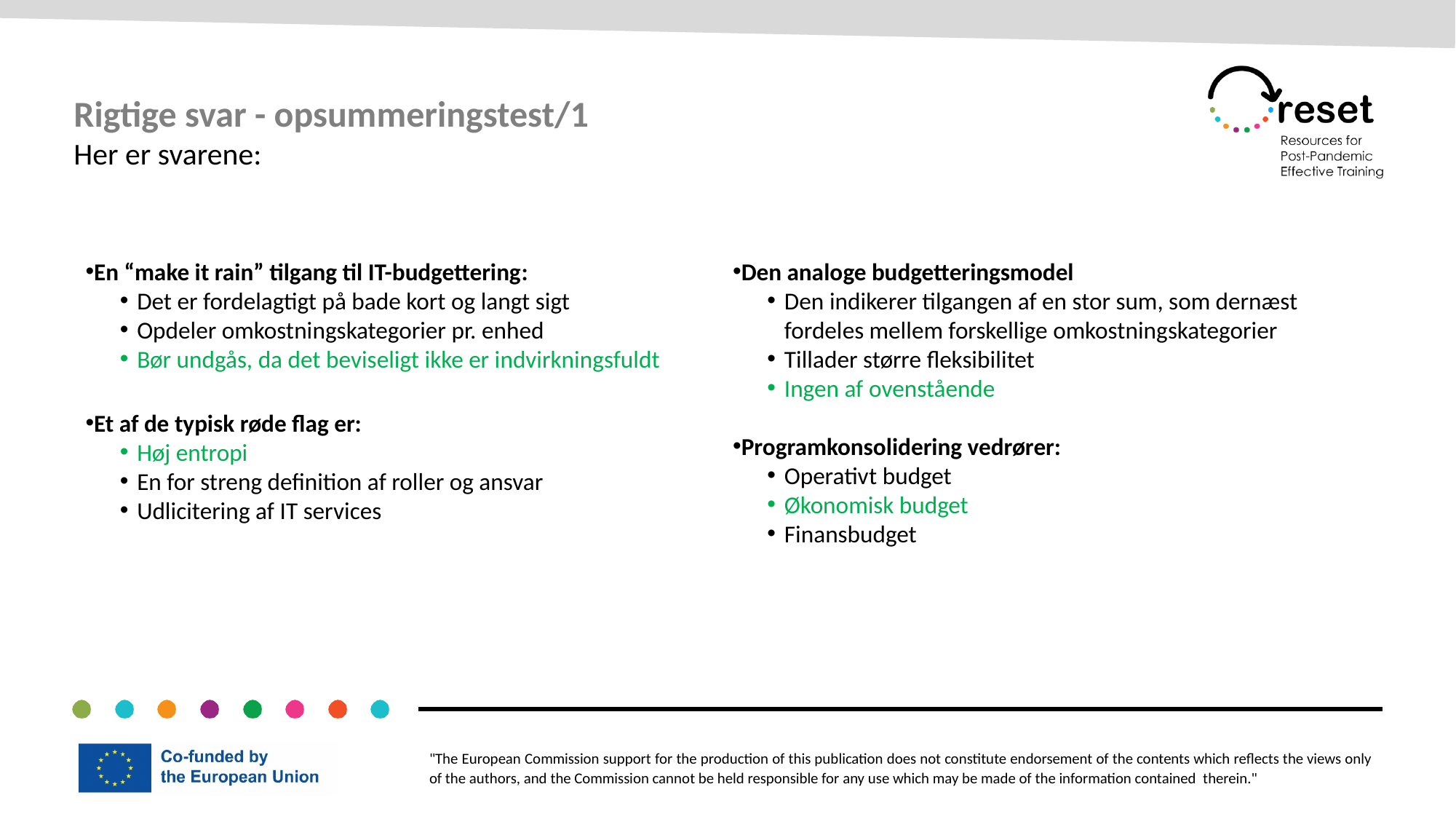

Rigtige svar - opsummeringstest/1
Her er svarene:
En “make it rain” tilgang til IT-budgettering:
Det er fordelagtigt på bade kort og langt sigt
Opdeler omkostningskategorier pr. enhed
Bør undgås, da det beviseligt ikke er indvirkningsfuldt

Et af de typisk røde flag er:
Høj entropi
En for streng definition af roller og ansvar
Udlicitering af IT services

Den analoge budgetteringsmodel
Den indikerer tilgangen af en stor sum, som dernæst fordeles mellem forskellige omkostningskategorier
Tillader større fleksibilitet
Ingen af ovenstående

Programkonsolidering vedrører:
Operativt budget
Økonomisk budget
Finansbudget